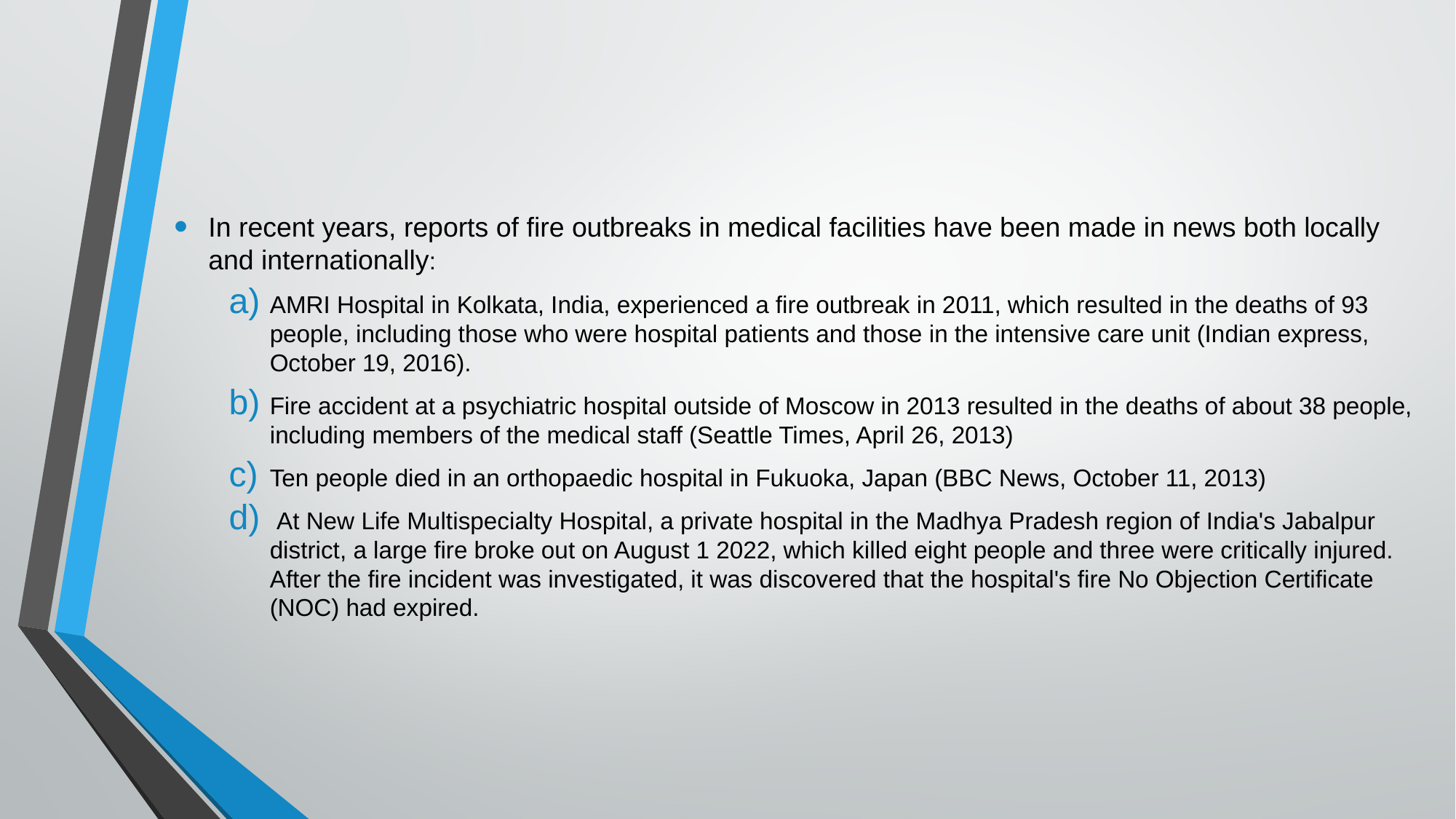

In recent years, reports of fire outbreaks in medical facilities have been made in news both locally and internationally:
AMRI Hospital in Kolkata, India, experienced a fire outbreak in 2011, which resulted in the deaths of 93 people, including those who were hospital patients and those in the intensive care unit (Indian express, October 19, 2016).
Fire accident at a psychiatric hospital outside of Moscow in 2013 resulted in the deaths of about 38 people, including members of the medical staff (Seattle Times, April 26, 2013)
Ten people died in an orthopaedic hospital in Fukuoka, Japan (BBC News, October 11, 2013)
 At New Life Multispecialty Hospital, a private hospital in the Madhya Pradesh region of India's Jabalpur district, a large fire broke out on August 1 2022, which killed eight people and three were critically injured. After the fire incident was investigated, it was discovered that the hospital's fire No Objection Certificate (NOC) had expired.